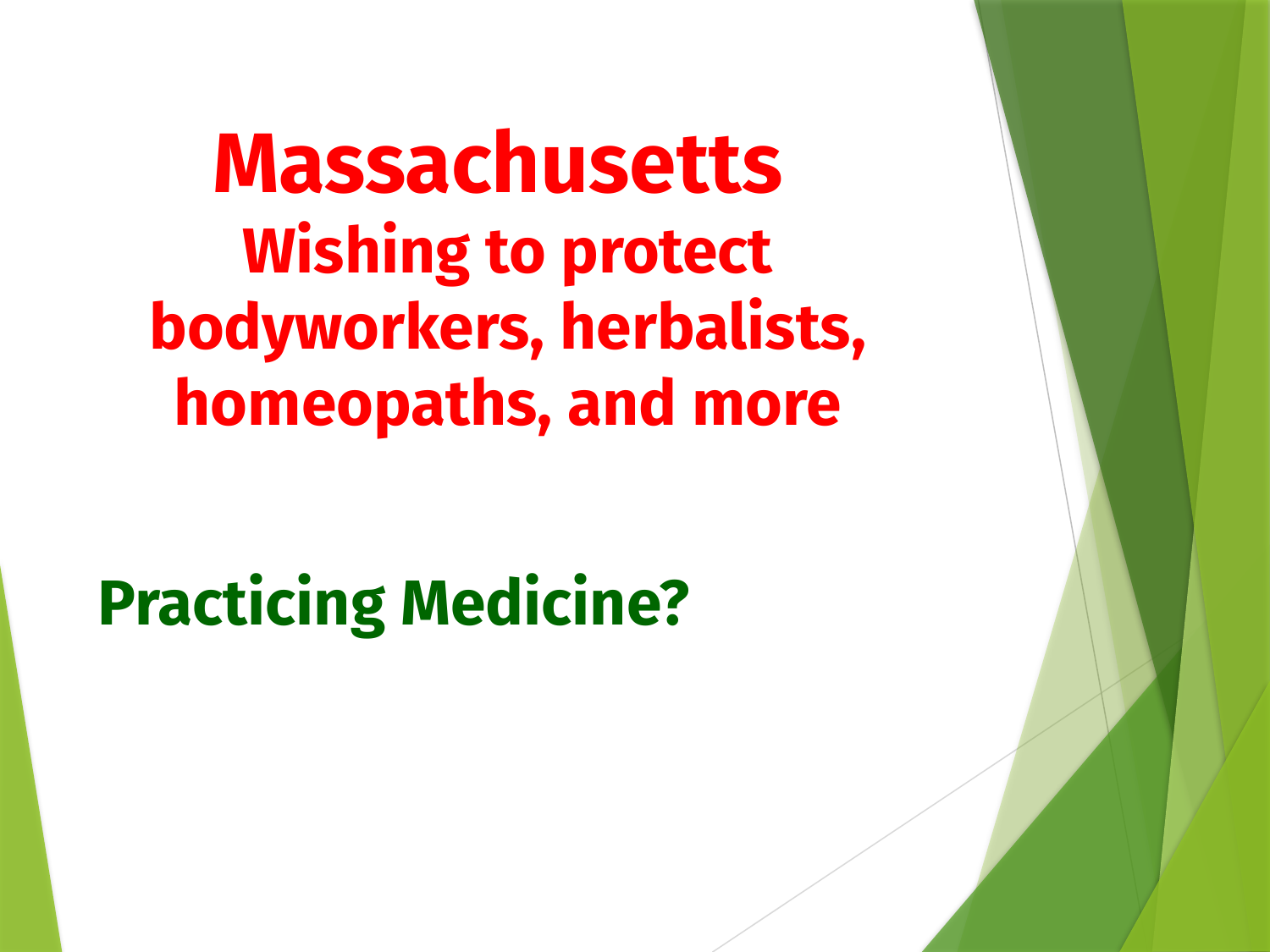

# Massachusetts Wishing to protect bodyworkers, herbalists, homeopaths, and more

Practicing Medicine?